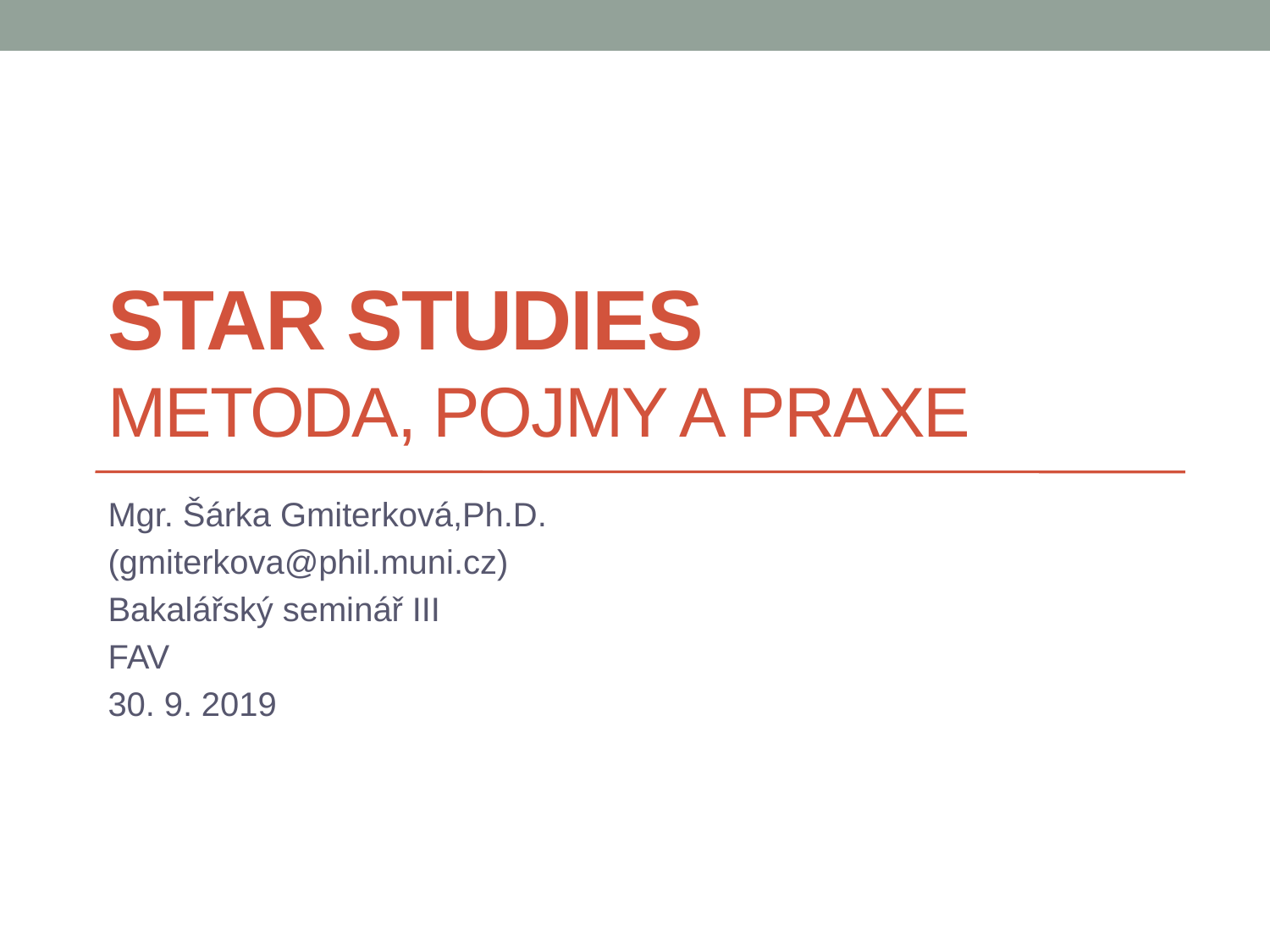

# Star studies Metoda, pojmy a praxe
Mgr. Šárka Gmiterková,Ph.D.
(gmiterkova@phil.muni.cz)
Bakalářský seminář III
FAV
30. 9. 2019